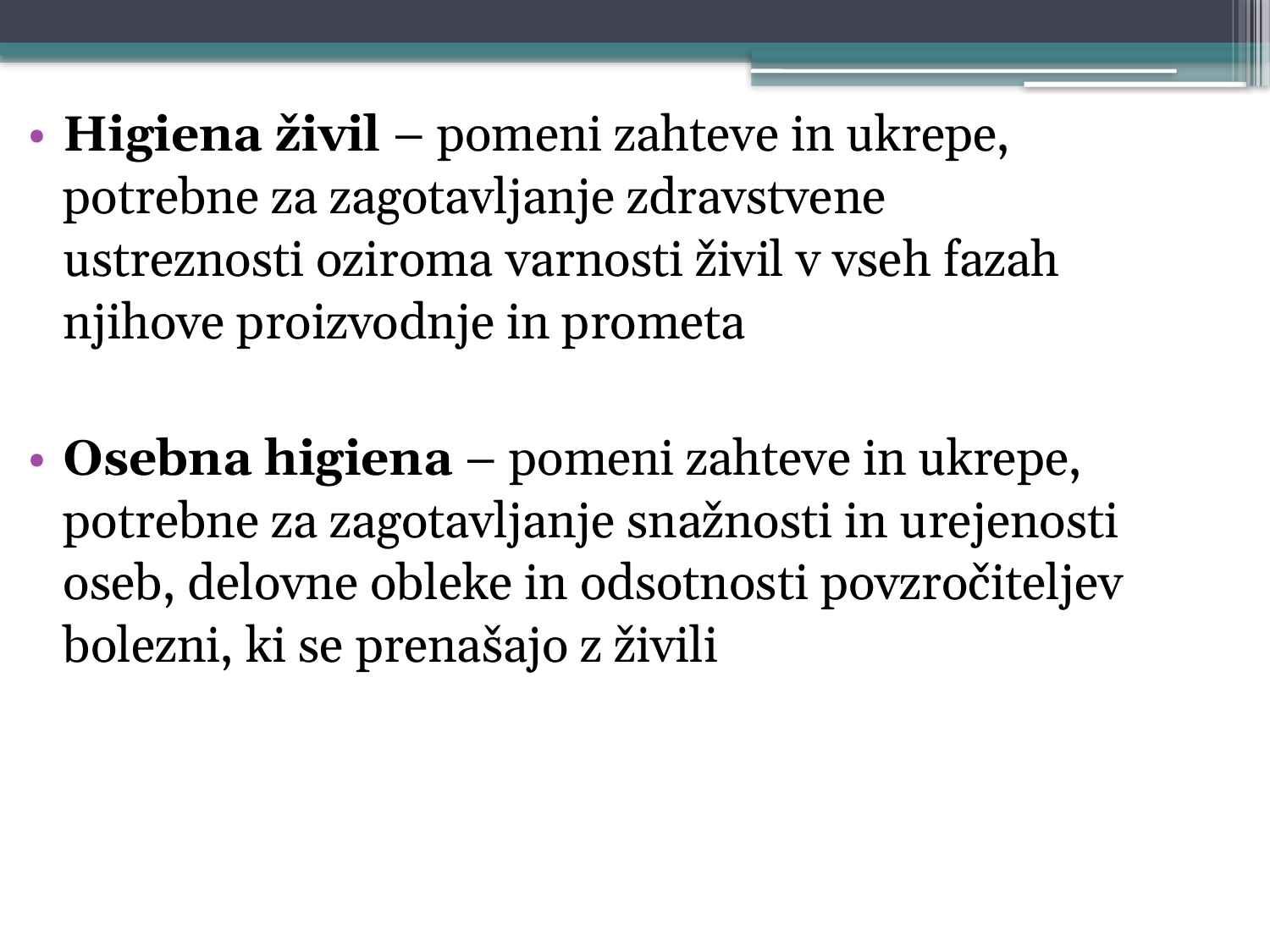

Higiena živil – pomeni zahteve in ukrepe, potrebne za zagotavljanje zdravstvene ustreznosti oziroma varnosti živil v vseh fazah njihove proizvodnje in prometa

Osebna higiena – pomeni zahteve in ukrepe, potrebne za zagotavljanje snažnosti in urejenosti oseb, delovne obleke in odsotnosti povzročiteljev bolezni, ki se prenašajo z živili